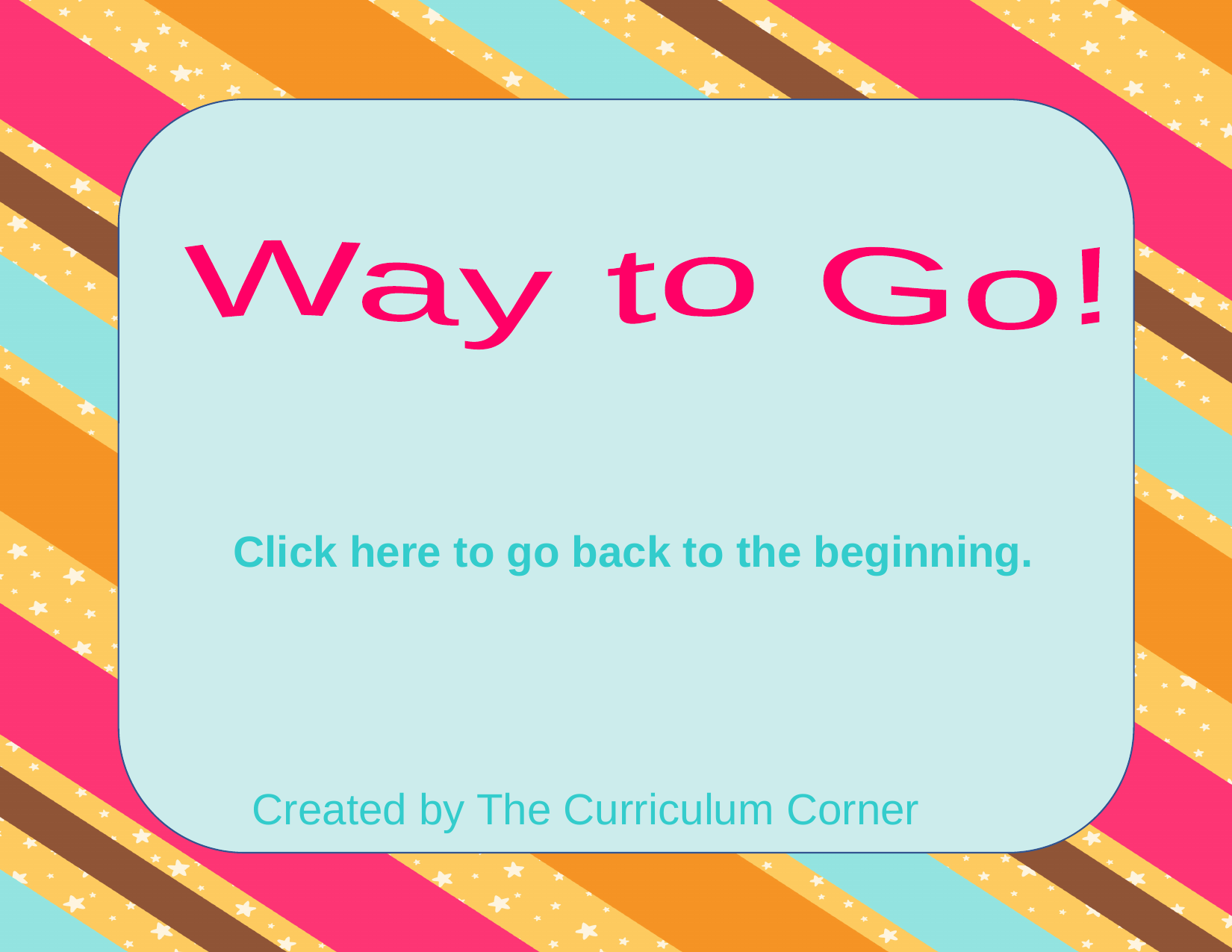

Way to Go!
Click here to go back to the beginning.
Created by The Curriculum Corner